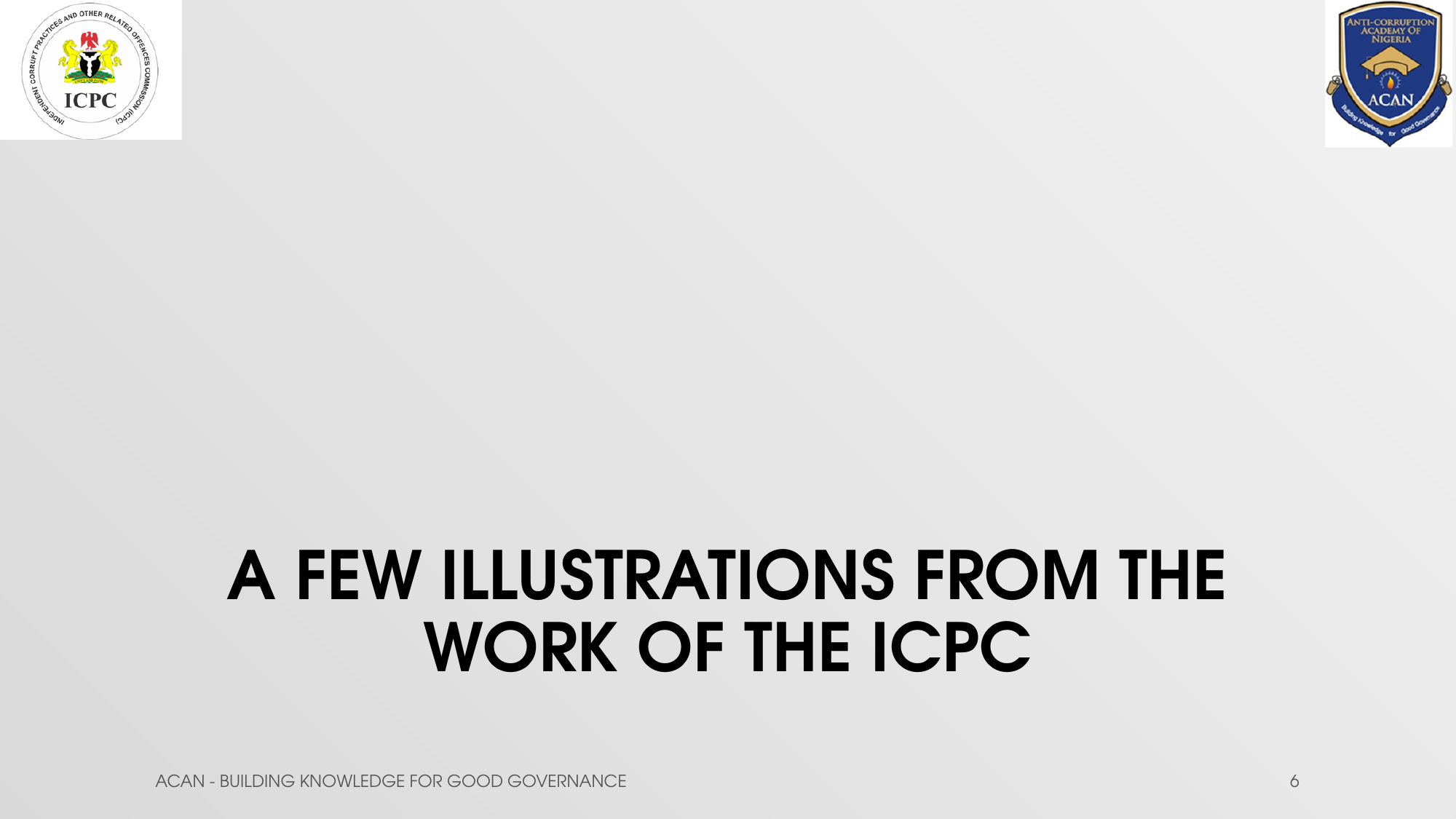

# A few illustrations from the work of the ICPC
ACAN - BUILDING KNOWLEDGE FOR GOOD GOVERNANCE
6